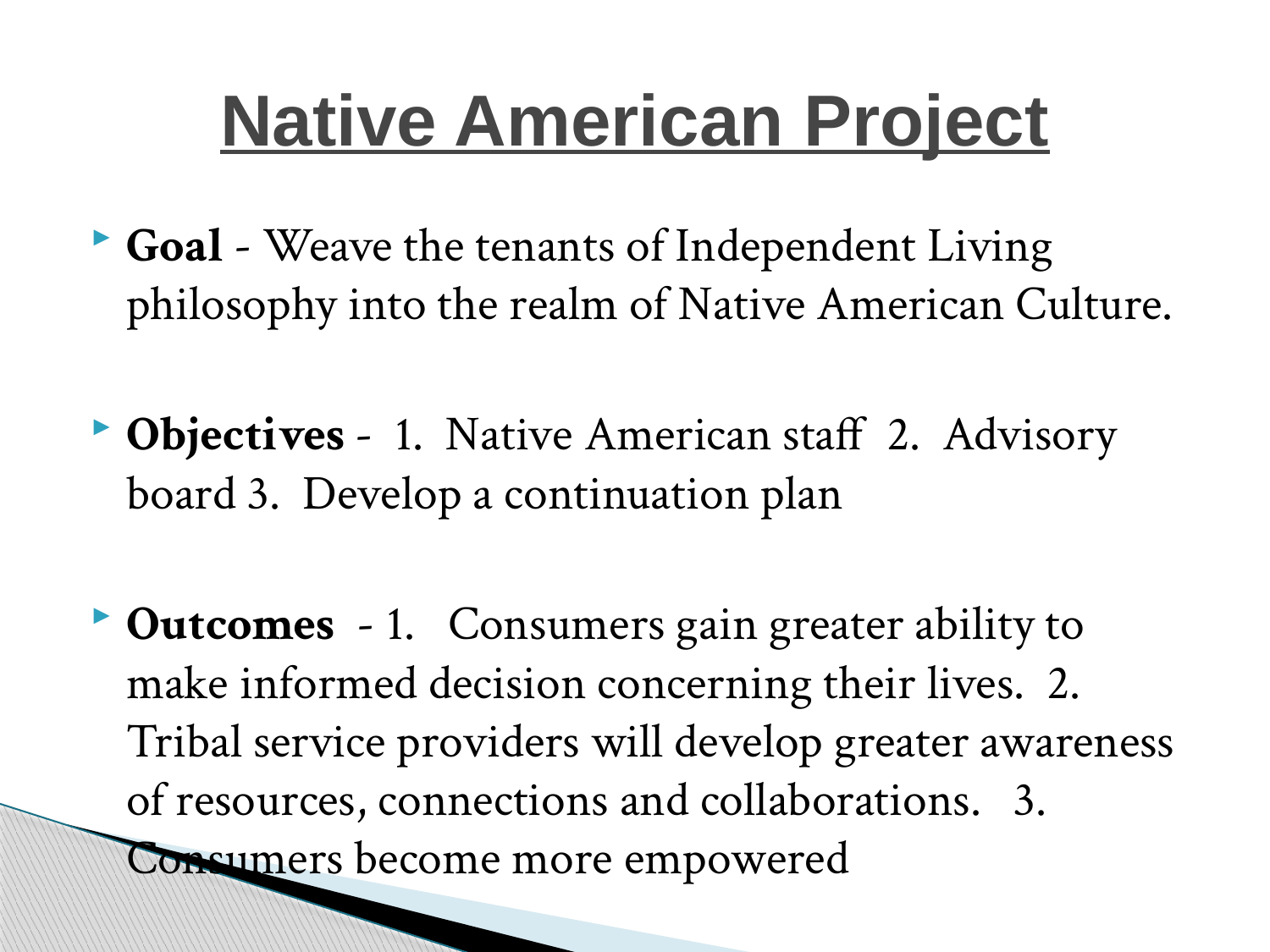

# Native American Project
Goal - Weave the tenants of Independent Living philosophy into the realm of Native American Culture.

Objectives -  1.  Native American staff  2.  Advisory board 3.  Develop a continuation plan

Outcomes  - 1.   Consumers gain greater ability to make informed decision concerning their lives.  2.  Tribal service providers will develop greater awareness of resources, connections and collaborations.   3.  Consumers become more empowered